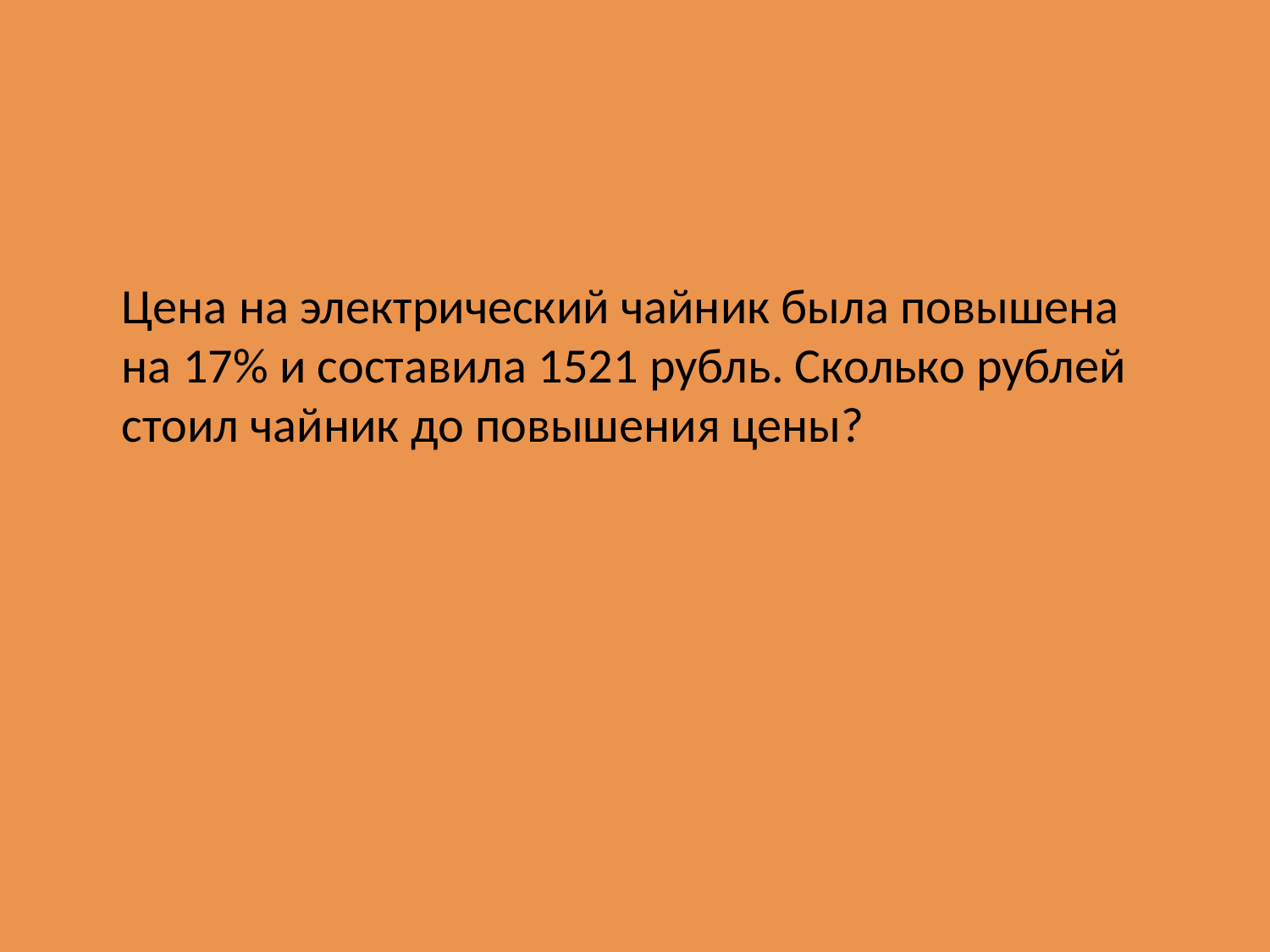

Цена на электрический чайник была повышена на 17% и составила 1521 рубль. Сколько рублей стоил чайник до повышения цены?